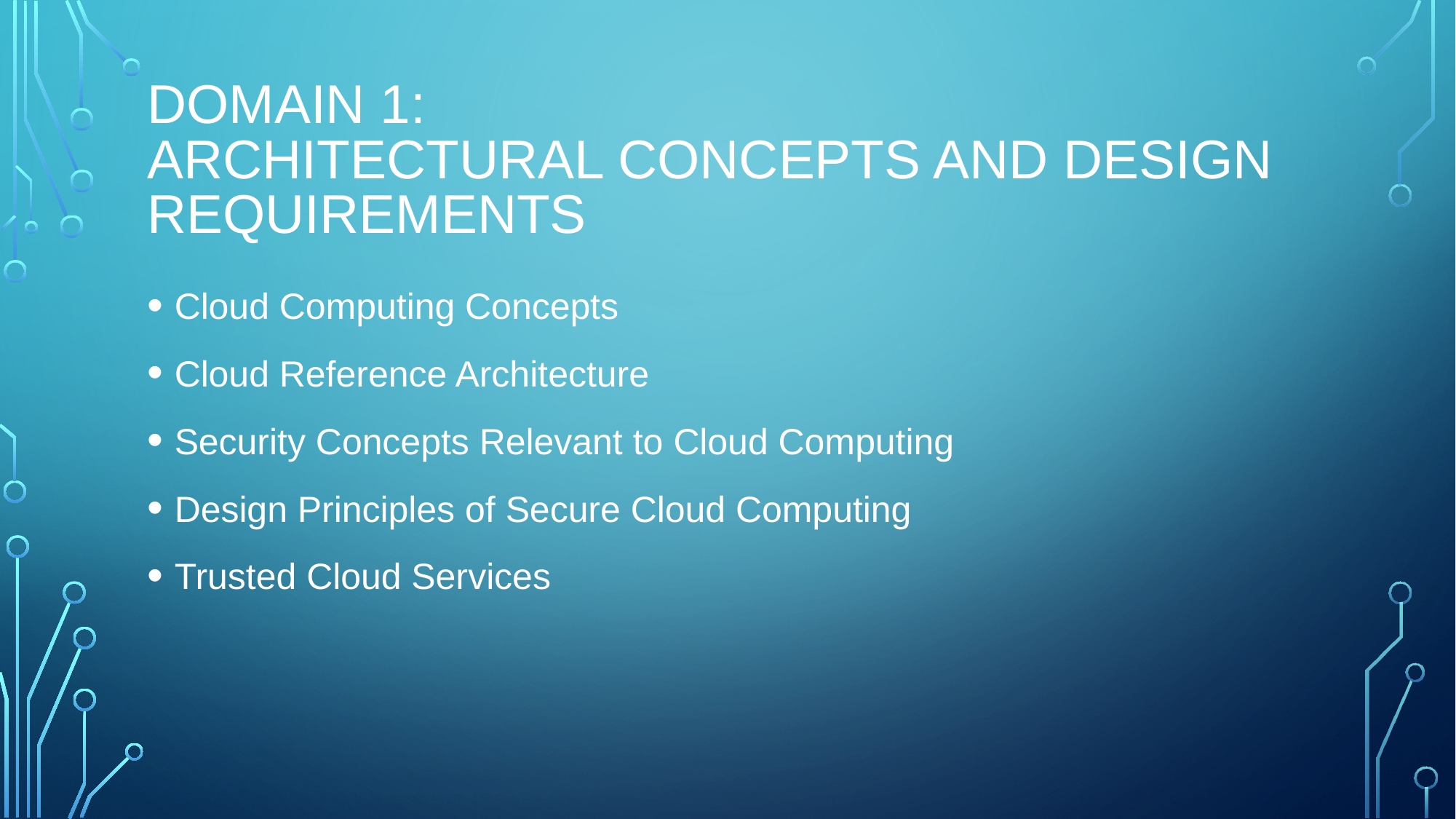

# Domain 1: Architectural Concepts and Design Requirements
Cloud Computing Concepts
Cloud Reference Architecture
Security Concepts Relevant to Cloud Computing
Design Principles of Secure Cloud Computing
Trusted Cloud Services